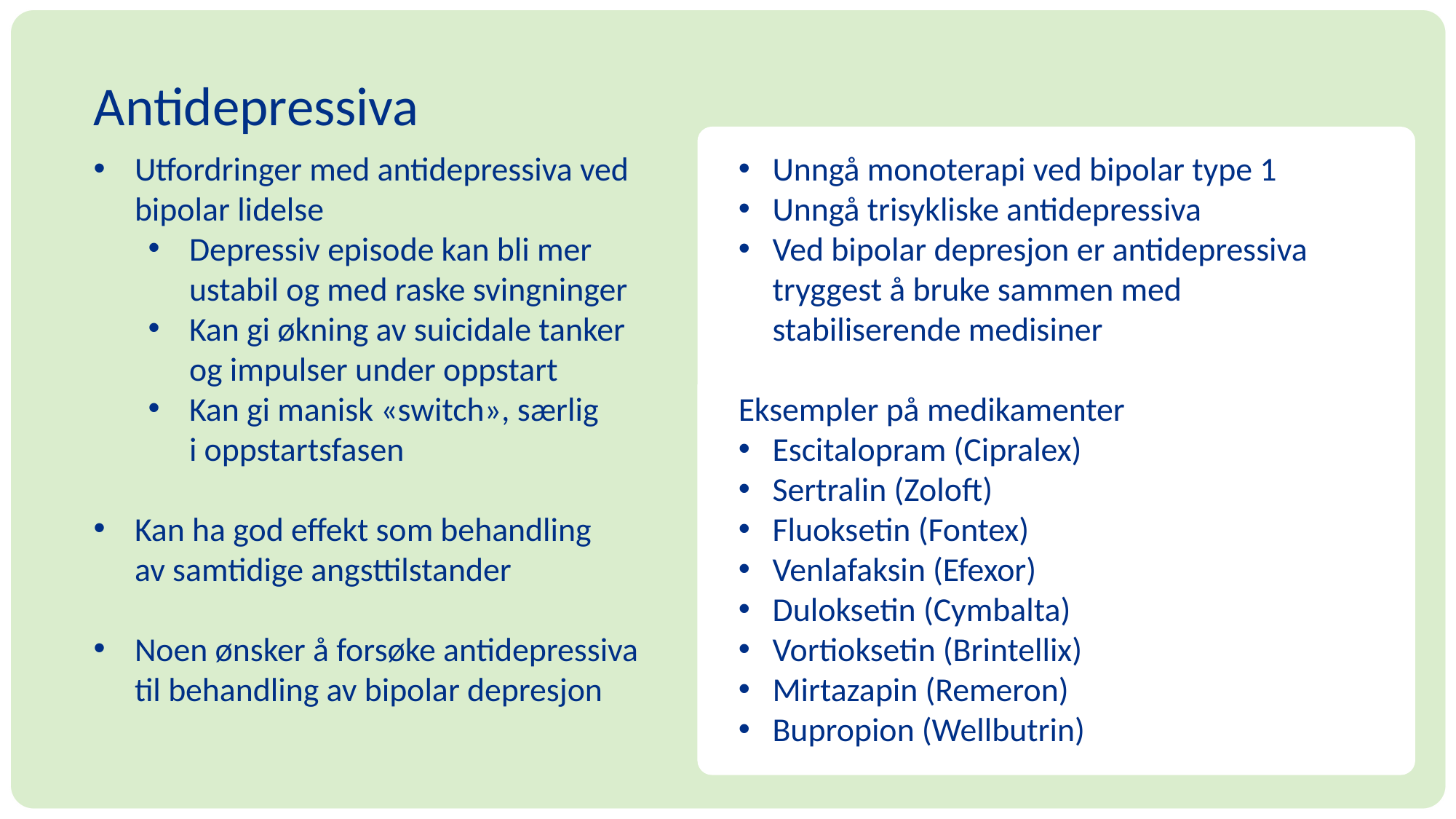

Antidepressiva

Utfordringer med antidepressiva ved bipolar lidelse
Depressiv episode kan bli mer ustabil og med raske svingninger
Kan gi økning av suicidale tanker og impulser under oppstart
Kan gi manisk «switch», særlig
i oppstartsfasen

Kan ha god effekt som behandling
av samtidige angsttilstander

Noen ønsker å forsøke antidepressiva til behandling av bipolar depresjon

Unngå monoterapi ved bipolar type 1
Unngå trisykliske antidepressiva
Ved bipolar depresjon er antidepressiva  tryggest å bruke sammen med stabiliserende medisiner

Eksempler på medikamenter
Escitalopram (Cipralex)
Sertralin (Zoloft)
Fluoksetin (Fontex)
Venlafaksin (Efexor)
Duloksetin (Cymbalta)
Vortioksetin (Brintellix)
Mirtazapin (Remeron)
Bupropion (Wellbutrin)